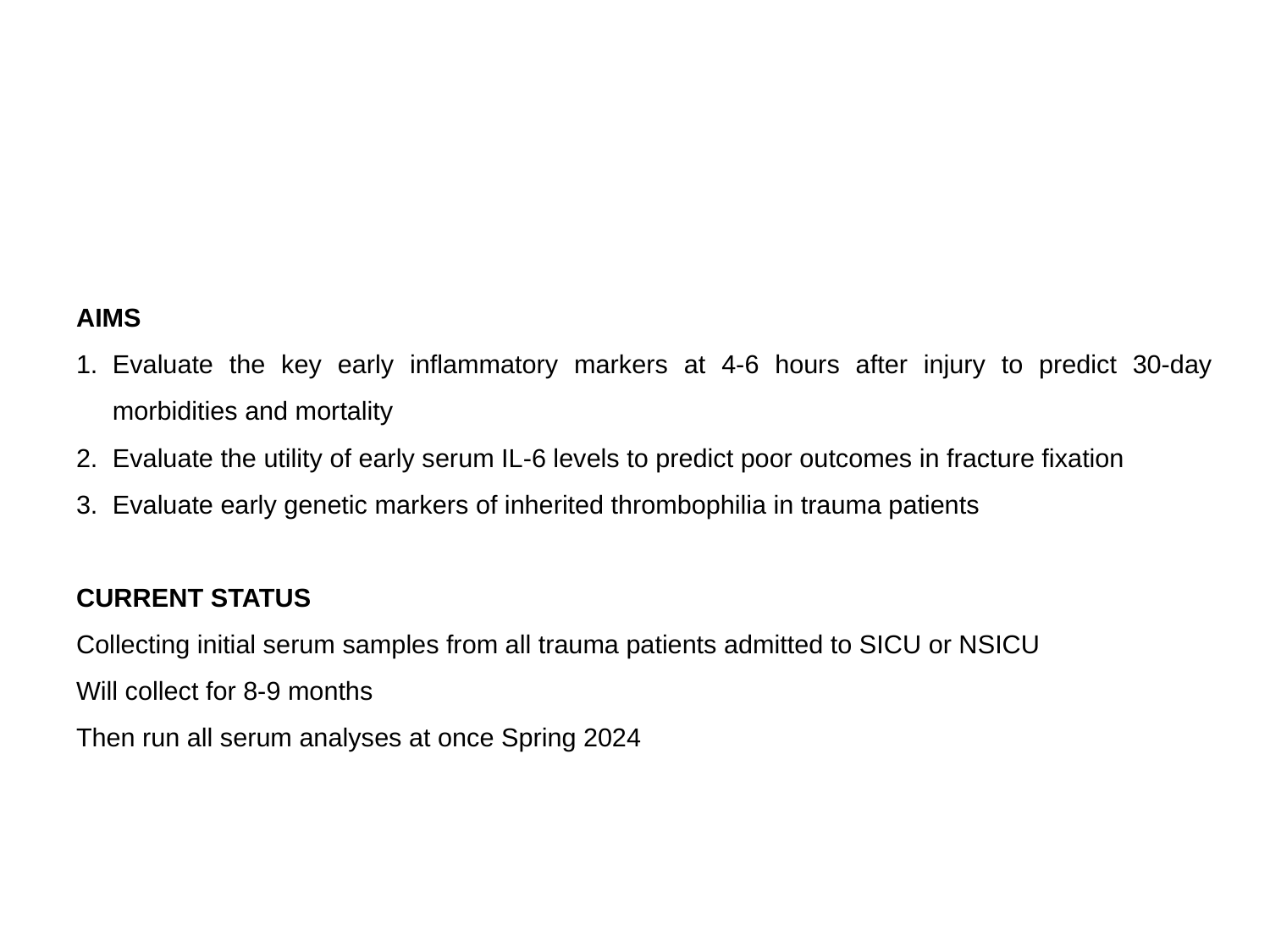

AIMS
Evaluate the key early inflammatory markers at 4-6 hours after injury to predict 30-day morbidities and mortality
Evaluate the utility of early serum IL-6 levels to predict poor outcomes in fracture fixation
Evaluate early genetic markers of inherited thrombophilia in trauma patients

CURRENT STATUS
Collecting initial serum samples from all trauma patients admitted to SICU or NSICU
Will collect for 8-9 months
Then run all serum analyses at once Spring 2024